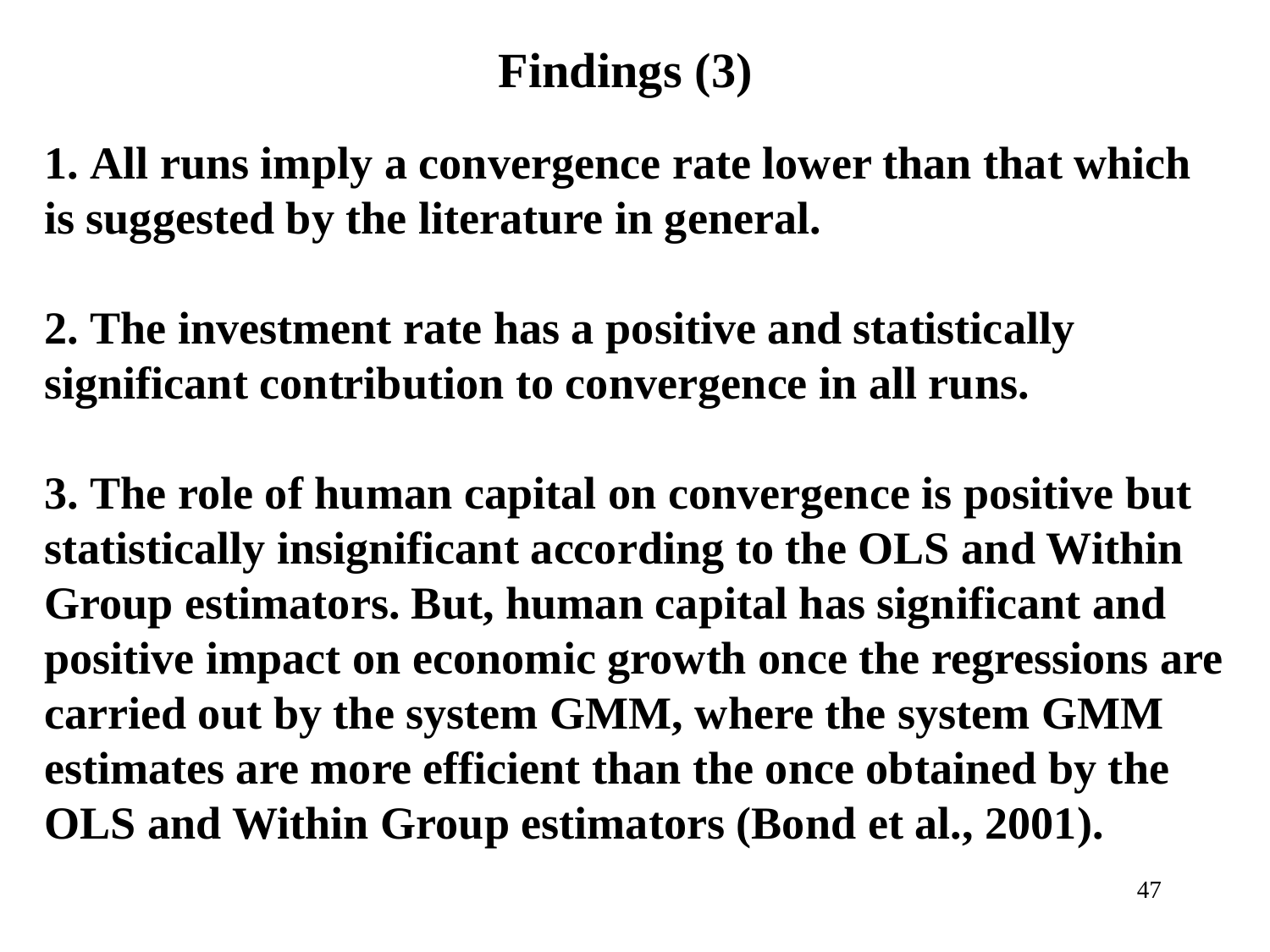

Findings (3)
1. All runs imply a convergence rate lower than that which is suggested by the literature in general.

2. The investment rate has a positive and statistically significant contribution to convergence in all runs.

3. The role of human capital on convergence is positive but statistically insignificant according to the OLS and Within Group estimators. But, human capital has significant and positive impact on economic growth once the regressions are carried out by the system GMM, where the system GMM estimates are more efficient than the once obtained by the OLS and Within Group estimators (Bond et al., 2001).
47